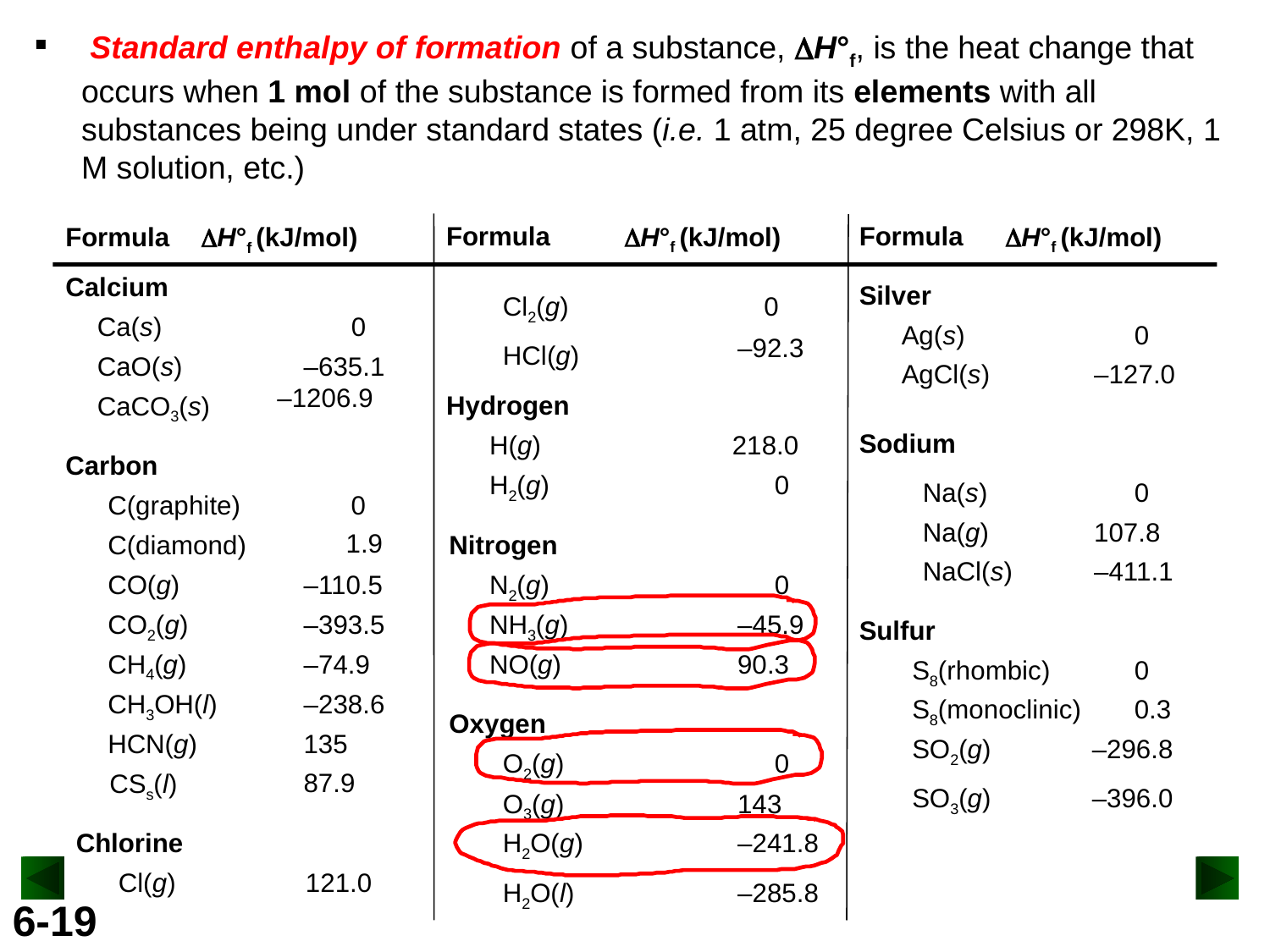

Standard enthalpy of formation of a substance, ΔH°f, is the heat change that occurs when 1 mol of the substance is formed from its elements with all substances being under standard states (i.e. 1 atm, 25 degree Celsius or 298K, 1 M solution, etc.)
Formula
ΔH°f (kJ/mol)
Cl2(g)
0
–92.3
HCl(g)
H(g)
218.0
H2(g)
0
N2(g)
0
NH3(g)
–45.9
NO(g)
90.3
O2(g)
0
O3(g)
143
H2O(g)
–241.8
H2O(l)
–285.8
Nitrogen
Oxygen
Hydrogen

Formula
ΔH°f (kJ/mol)
Silver
Ag(s)
0
AgCl(s)
–127.0
Sodium
Na(s)
0
Na(g)
NaCl(s)
–411.1
Sulfur
S8(rhombic)
0
S8(monoclinic)
0.3
SO2(g)
–296.8
SO3(g)
–396.0
107.8
Formula
ΔH°f (kJ/mol)
Calcium
Ca(s)
0
CaO(s)
–635.1
–1206.9
CaCO3(s)
Carbon
C(graphite)
0
1.9
C(diamond)
CO(g)
–110.5
CO2(g)
–393.5
CH4(g)
–74.9
CH3OH(l)
–238.6
HCN(g)
135
87.9
CSs(l)
Chlorine
Cl(g)
121.0